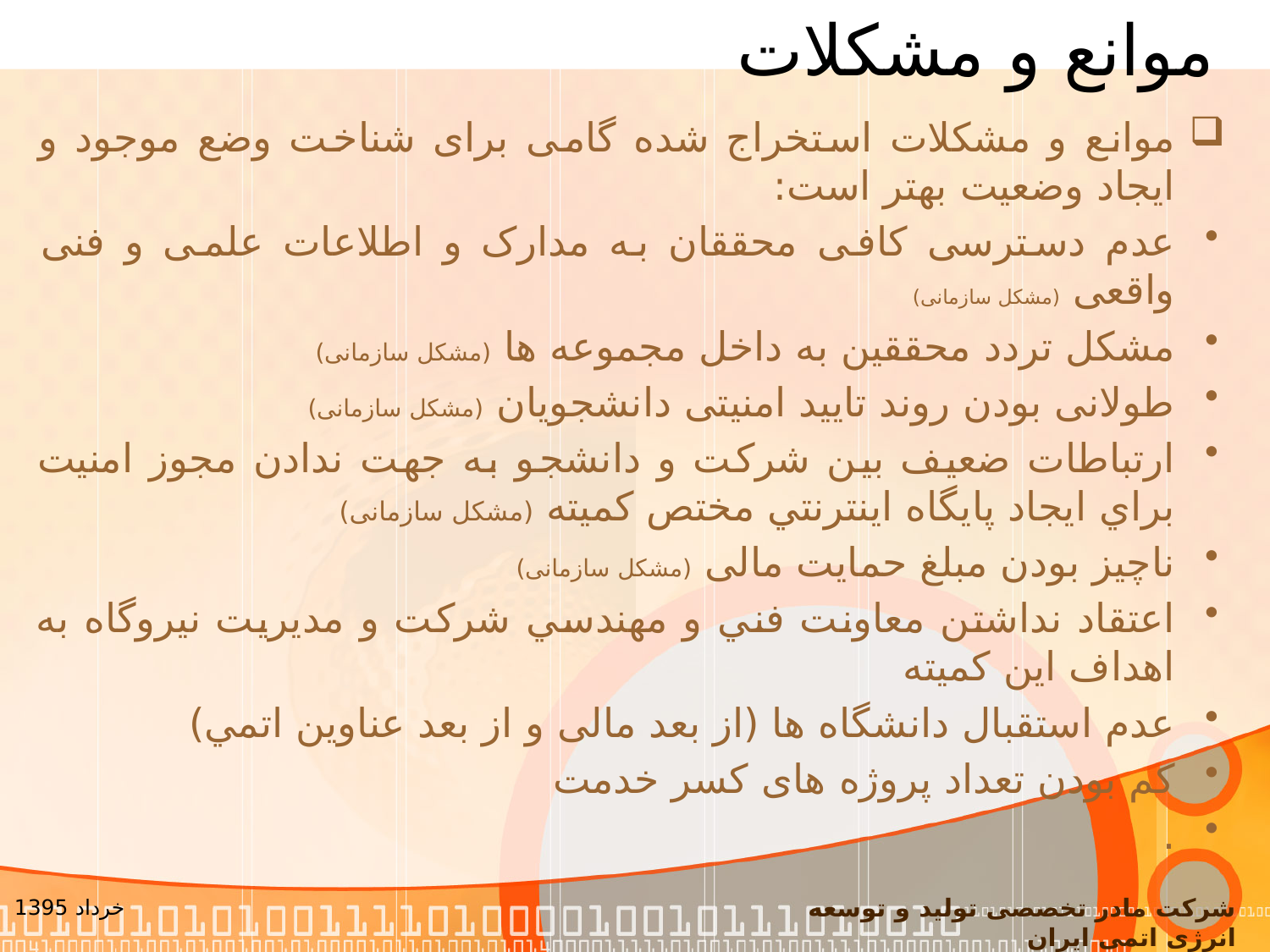

# موانع و مشکلات
موانع و مشکلات استخراج شده گامی برای شناخت وضع موجود و ایجاد وضعیت بهتر است:
عدم دسترسی کافی محققان به مدارک و اطلاعات علمی و فنی واقعی (مشکل سازمانی)
مشکل تردد محققین به داخل مجموعه ها (مشکل سازمانی)
طولانی بودن روند تایید امنیتی دانشجویان (مشکل سازمانی)
ارتباطات ضعیف بین شرکت و دانشجو به جهت ندادن مجوز امنيت براي ايجاد پایگاه اينترنتي مختص کمیته (مشکل سازمانی)
ناچيز بودن مبلغ حمايت مالی (مشکل سازمانی)
اعتقاد نداشتن معاونت فني و مهندسي شركت و مديريت نيروگاه به اهداف اين كميته
عدم استقبال دانشگاه ها (از بعد مالی و از بعد عناوين اتمي)
کم بودن تعداد پروژه های کسر خدمت
.